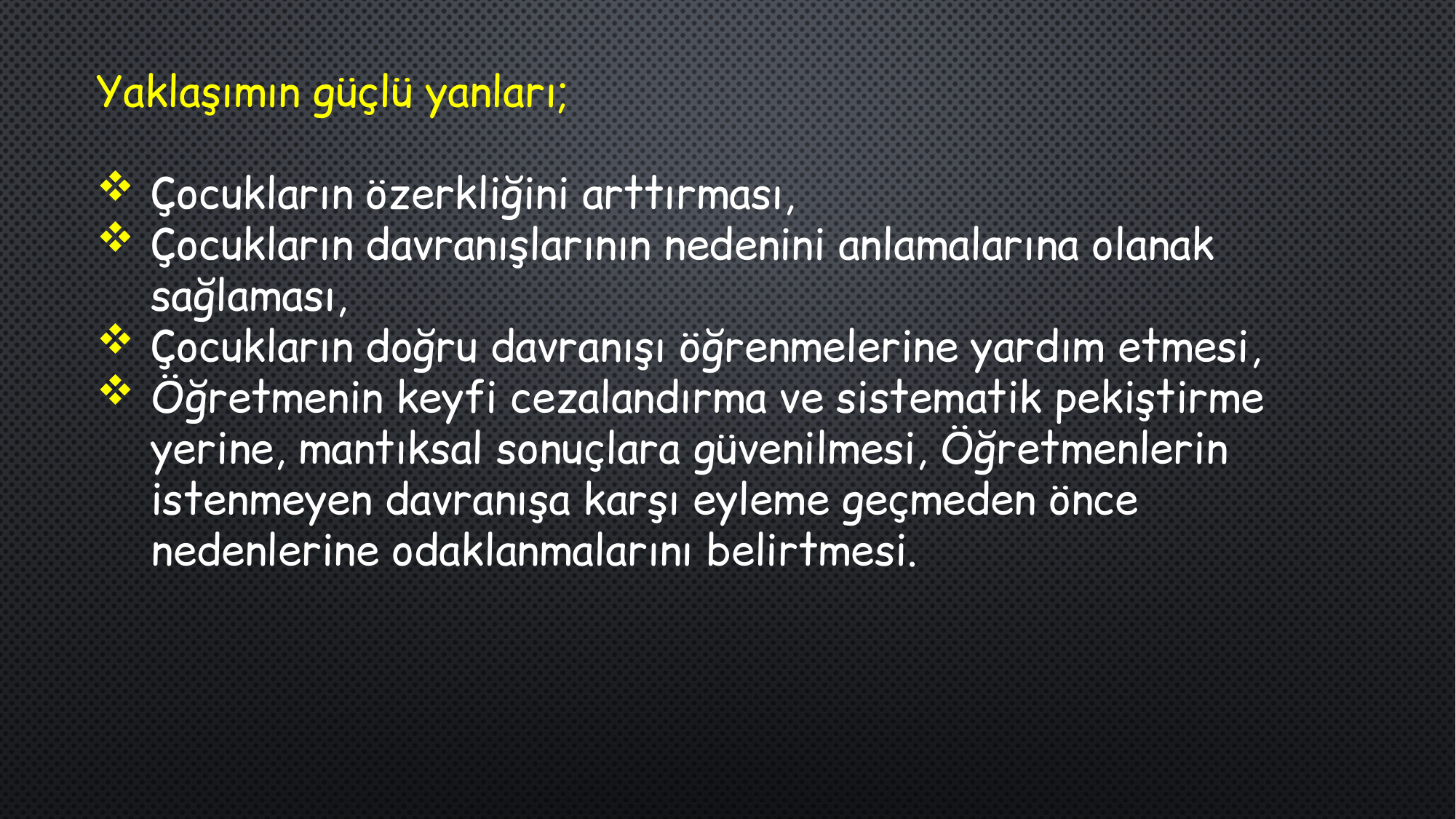

Yaklaşımın güçlü yanları;

Çocukların özerkliğini arttırması,
Çocukların davranışlarının nedenini anlamalarına olanak sağlaması,
Çocukların doğru davranışı öğrenmelerine yardım etmesi,
Öğretmenin keyfi cezalandır­ma ve sistematik pekiştirme yerine, mantıksal sonuçlara güvenilmesi, Öğretmenlerin istenmeyen davranışa karşı eyleme geçmeden önce nedenlerine odaklanmalarını belirtmesi.